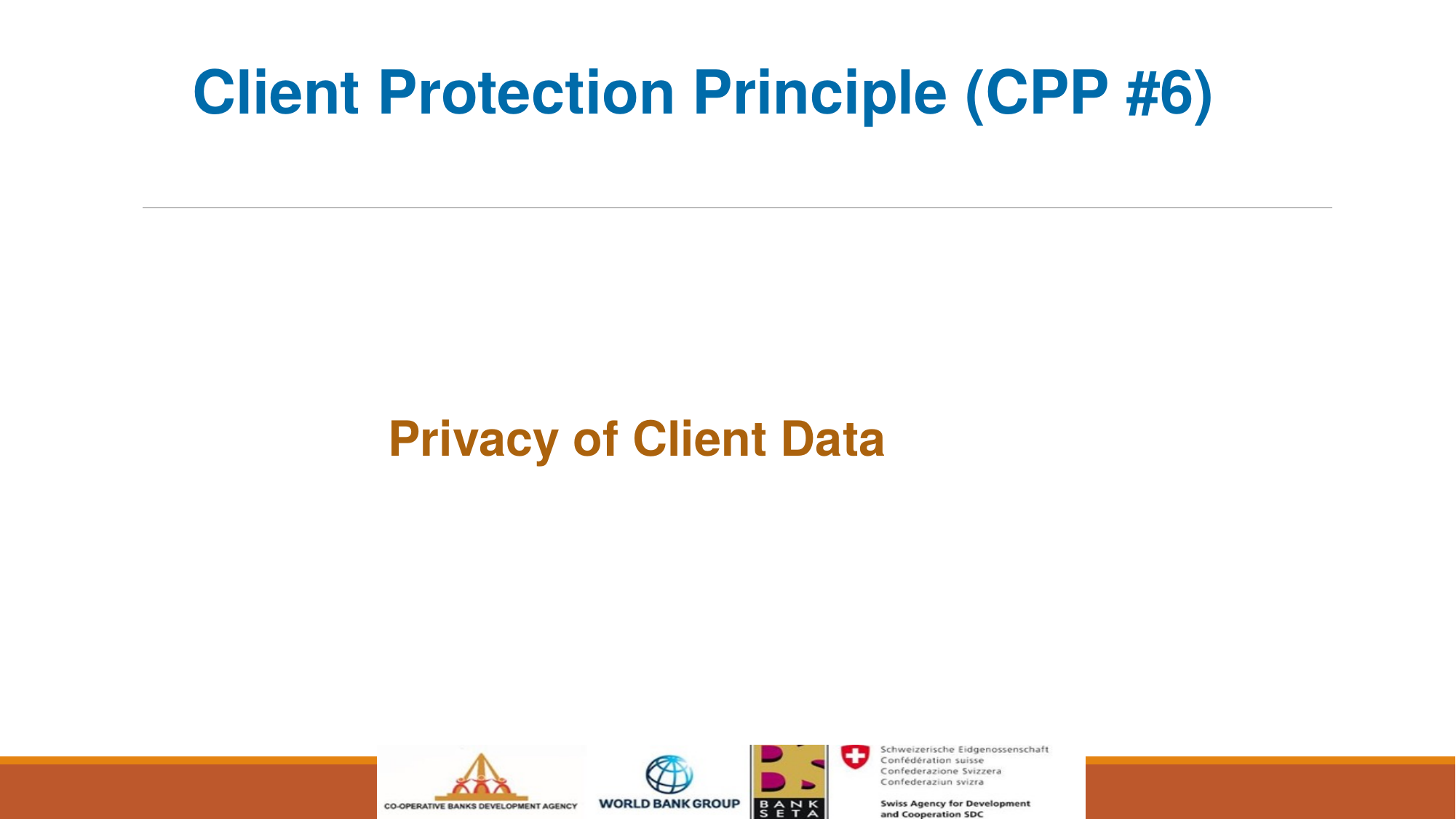

Client Protection Principle (CPP #6)

Privacy of Client Data